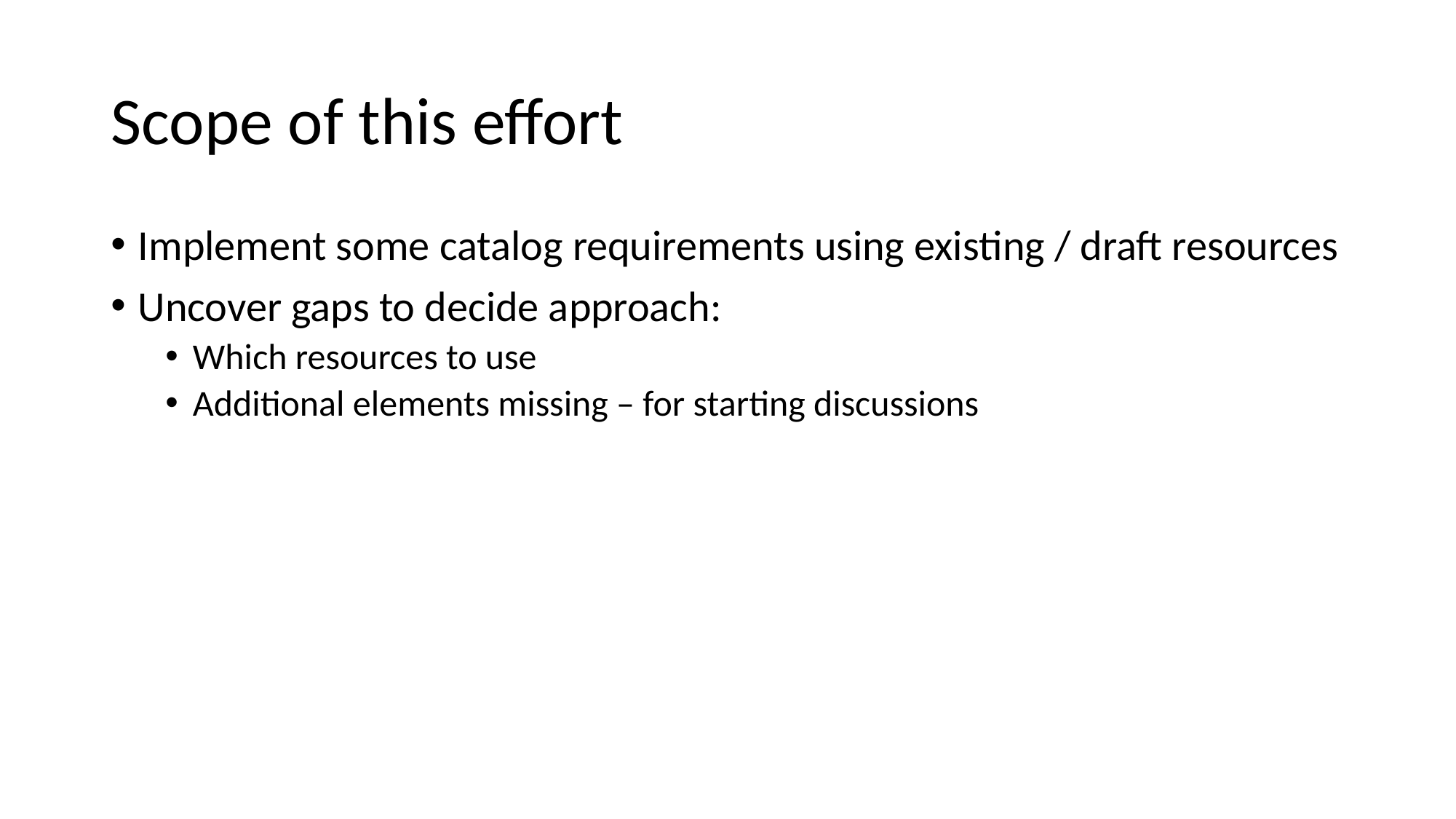

# Scope of this effort
Implement some catalog requirements using existing / draft resources
Uncover gaps to decide approach:
Which resources to use
Additional elements missing – for starting discussions